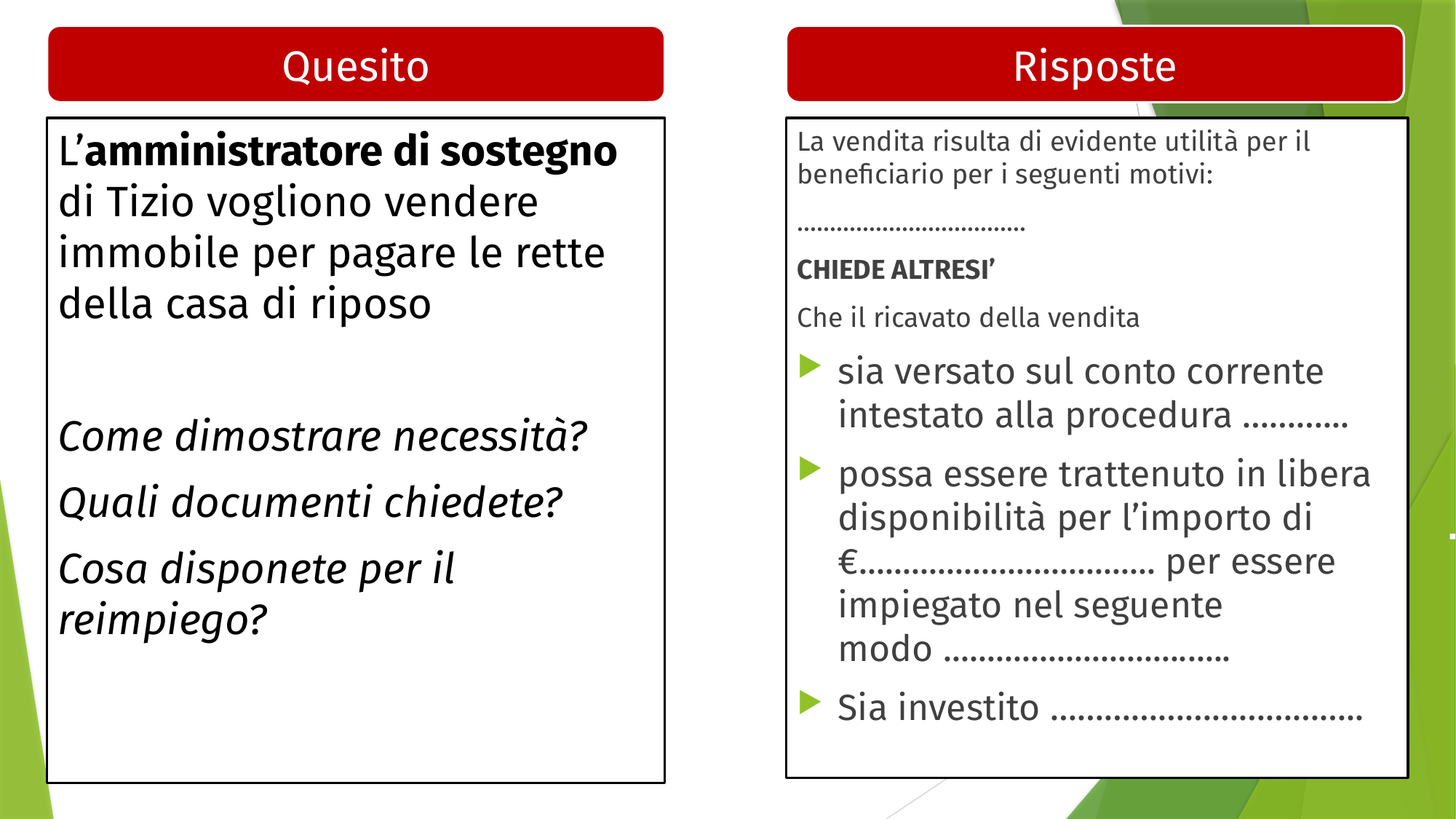

Quesito
Risposte
L’amministratore di sostegno di Tizio vogliono vendere immobile per pagare le rette della casa di riposo

Come dimostrare necessità?
Quali documenti chiedete?
Cosa disponete per il reimpiego?
La vendita risulta di evidente utilità per il beneficiario per i seguenti motivi:
...................................
CHIEDE ALTRESI’
Che il ricavato della vendita
sia versato sul conto corrente intestato alla procedura ………...
possa essere trattenuto in libera disponibilità per l’importo di €.................................. per essere impiegato nel seguente modo .................................
Sia investito ……………………………..